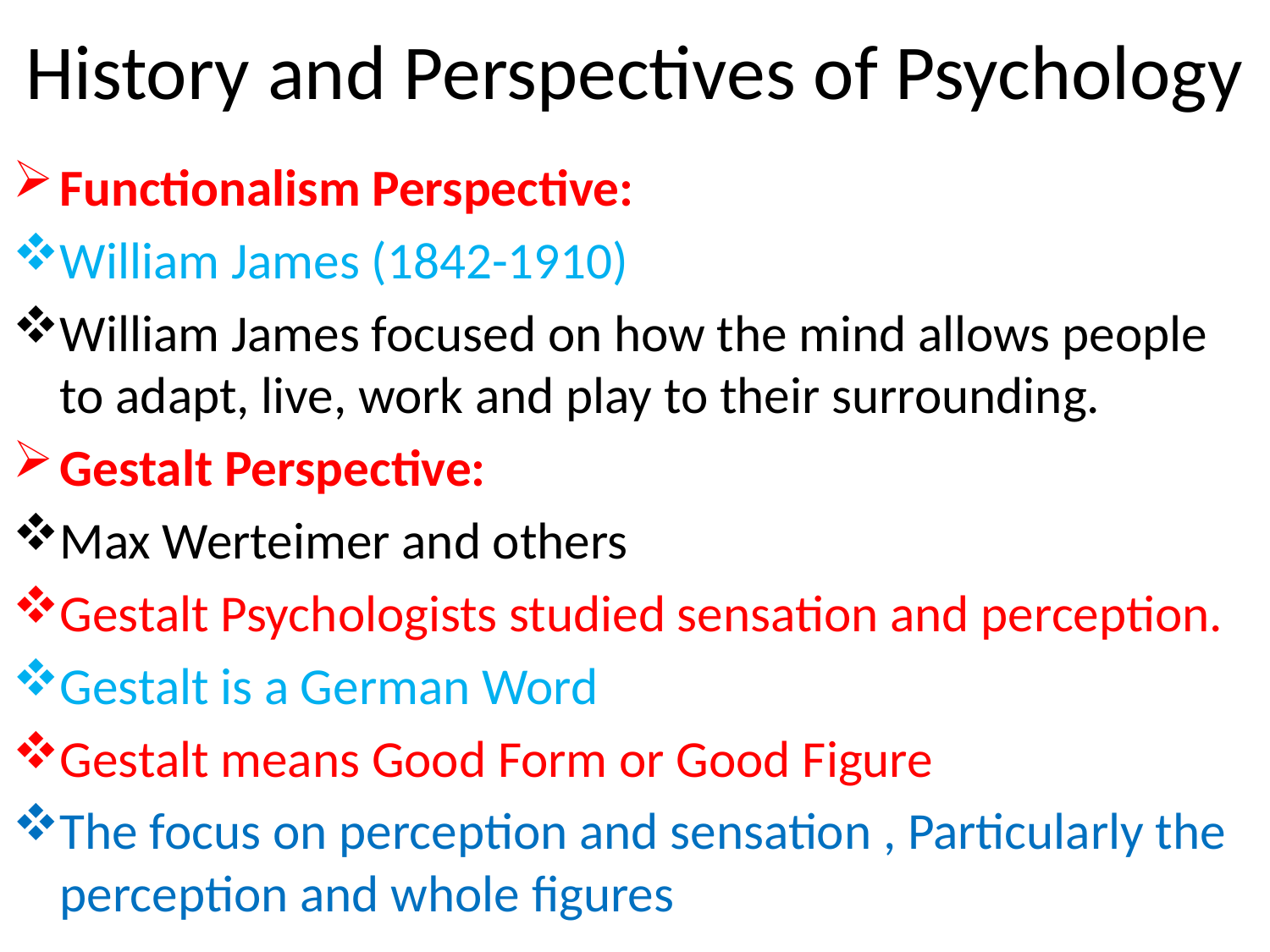

# History and Perspectives of Psychology
Functionalism Perspective:
William James (1842-1910)
William James focused on how the mind allows people to adapt, live, work and play to their surrounding.
Gestalt Perspective:
Max Werteimer and others
Gestalt Psychologists studied sensation and perception.
Gestalt is a German Word
Gestalt means Good Form or Good Figure
The focus on perception and sensation , Particularly the perception and whole figures